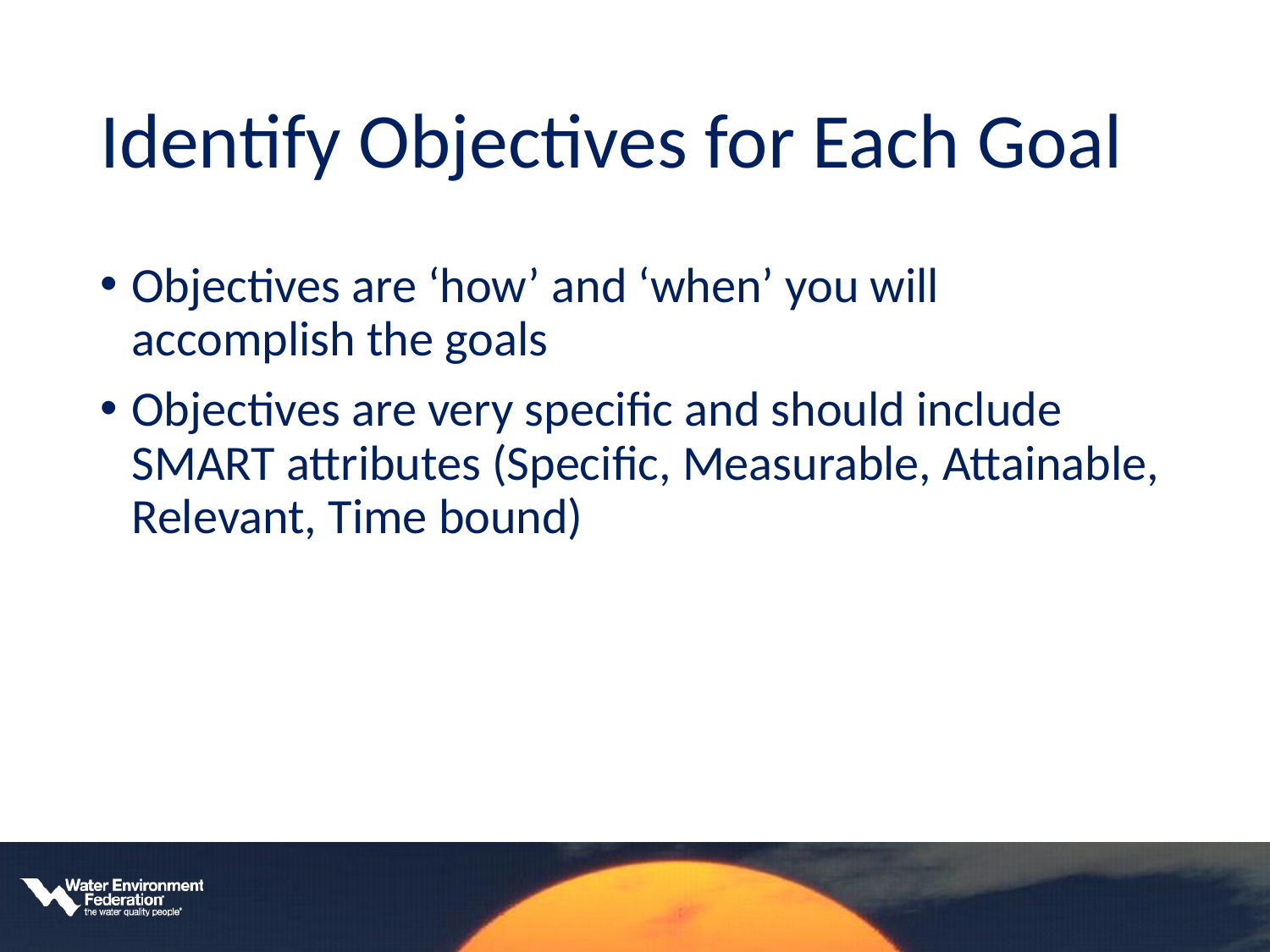

# Identify Objectives for Each Goal
Objectives are ‘how’ and ‘when’ you will accomplish the goals
Objectives are very specific and should include SMART attributes (Specific, Measurable, Attainable, Relevant, Time bound)